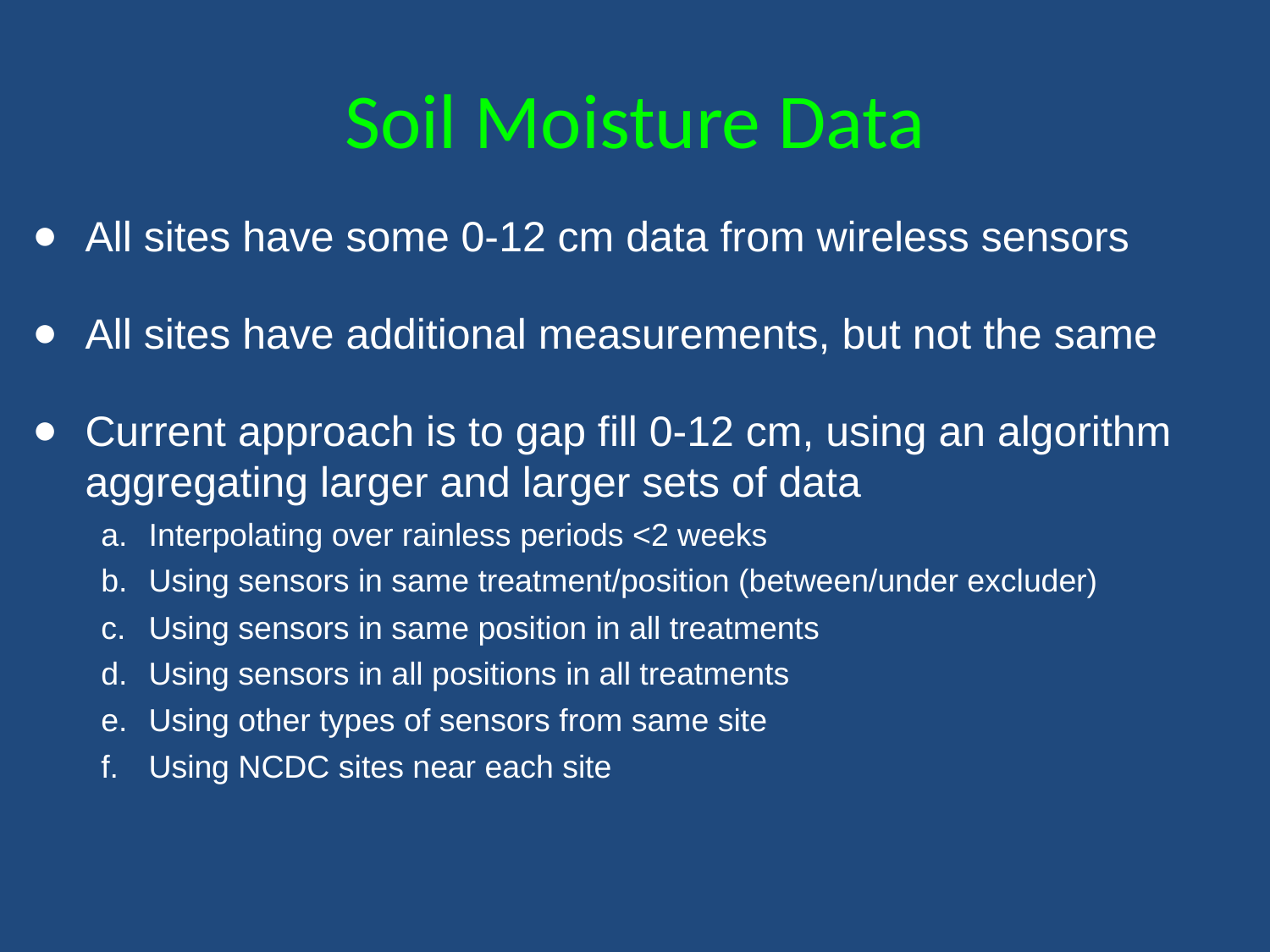

# Soil Moisture Data
All sites have some 0-12 cm data from wireless sensors

All sites have additional measurements, but not the same

Current approach is to gap fill 0-12 cm, using an algorithm aggregating larger and larger sets of data
Interpolating over rainless periods <2 weeks
Using sensors in same treatment/position (between/under excluder)
Using sensors in same position in all treatments
Using sensors in all positions in all treatments
Using other types of sensors from same site
Using NCDC sites near each site